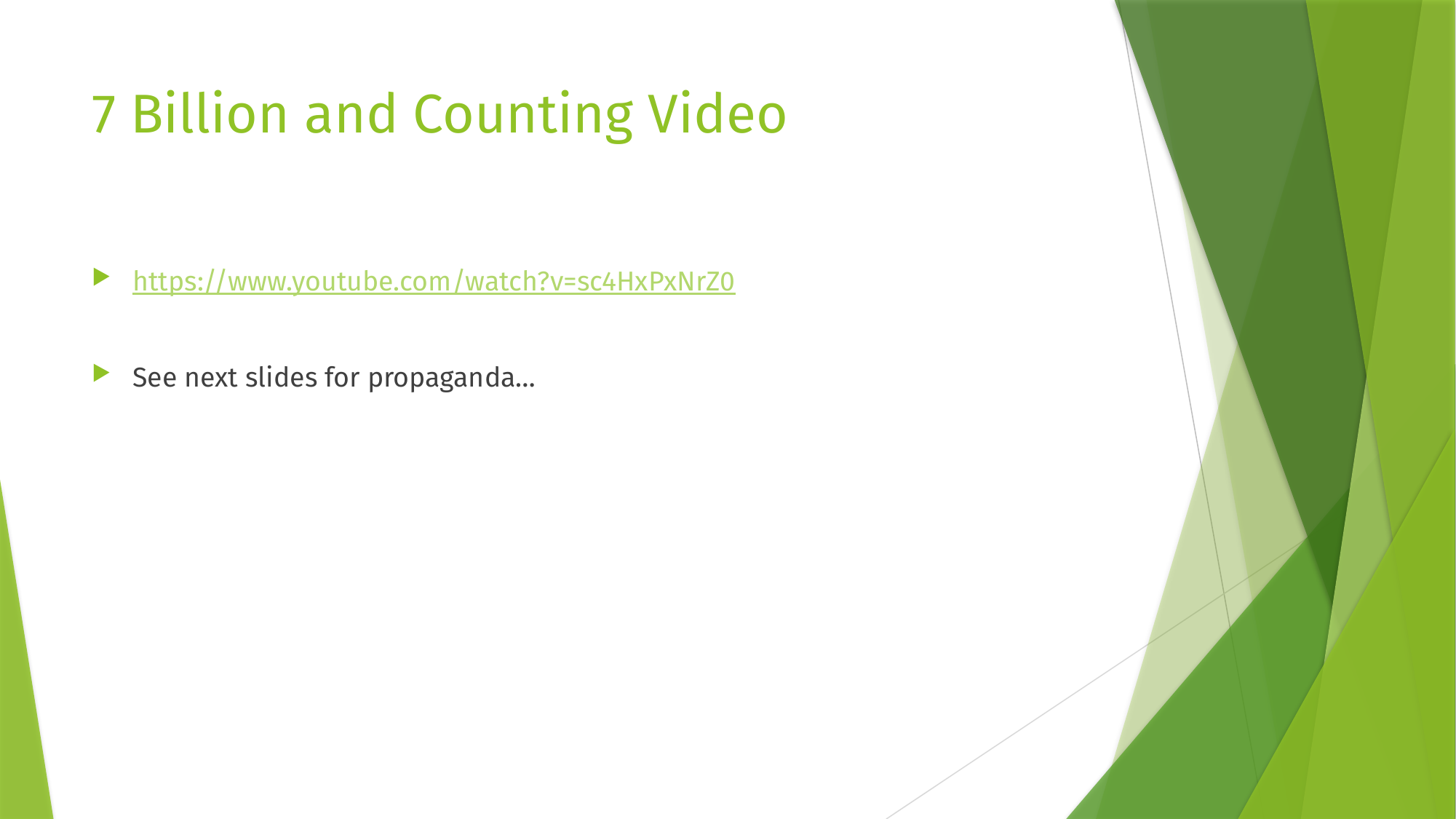

# 7 Billion and Counting Video
https://www.youtube.com/watch?v=sc4HxPxNrZ0

See next slides for propaganda…